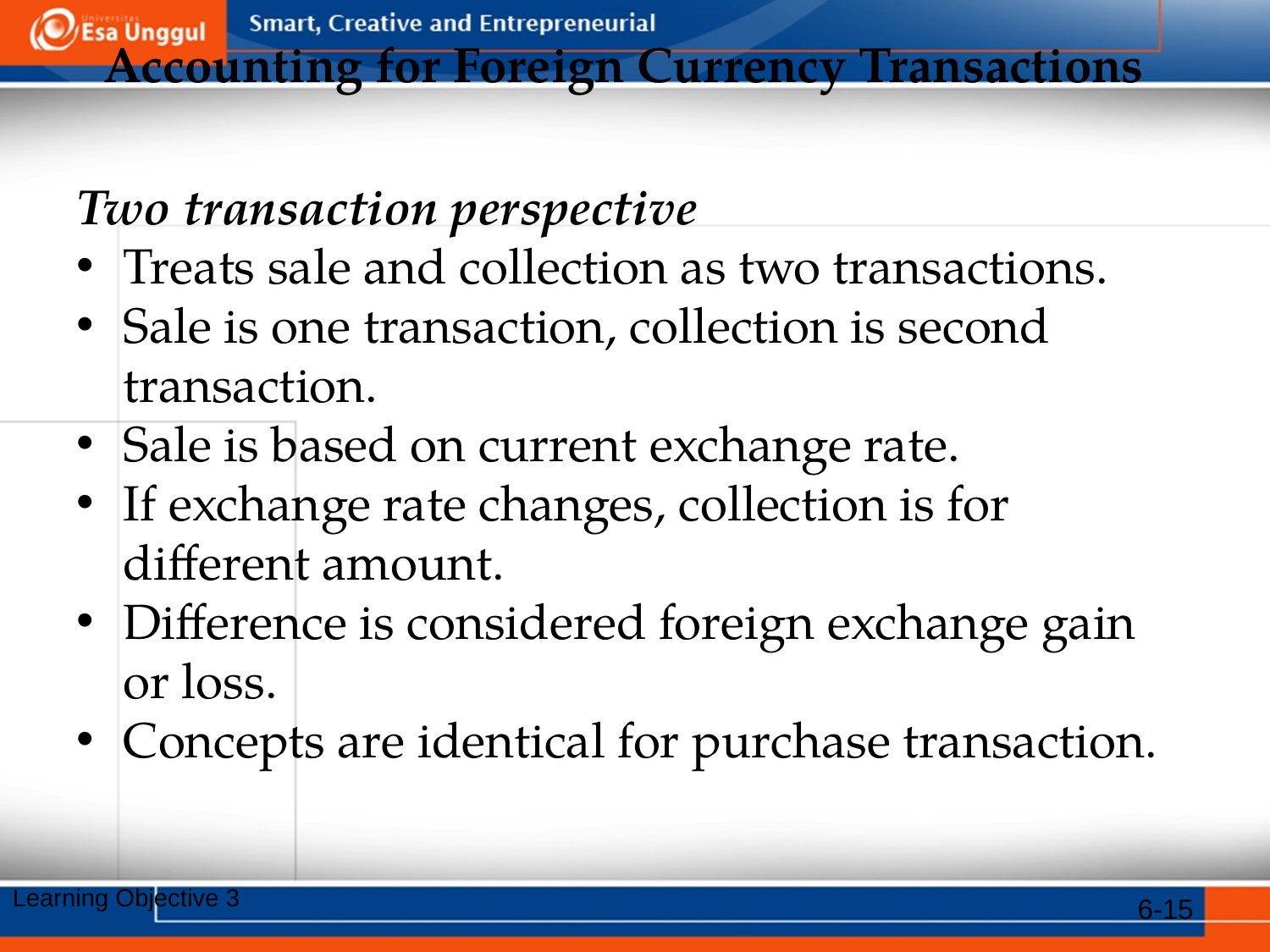

# Accounting for Foreign Currency Transactions
Two transaction perspective
Treats sale and collection as two transactions.
Sale is one transaction, collection is second transaction.
Sale is based on current exchange rate.
If exchange rate changes, collection is for different amount.
Difference is considered foreign exchange gain or loss.
Concepts are identical for purchase transaction.

6-15
Learning Objective 3